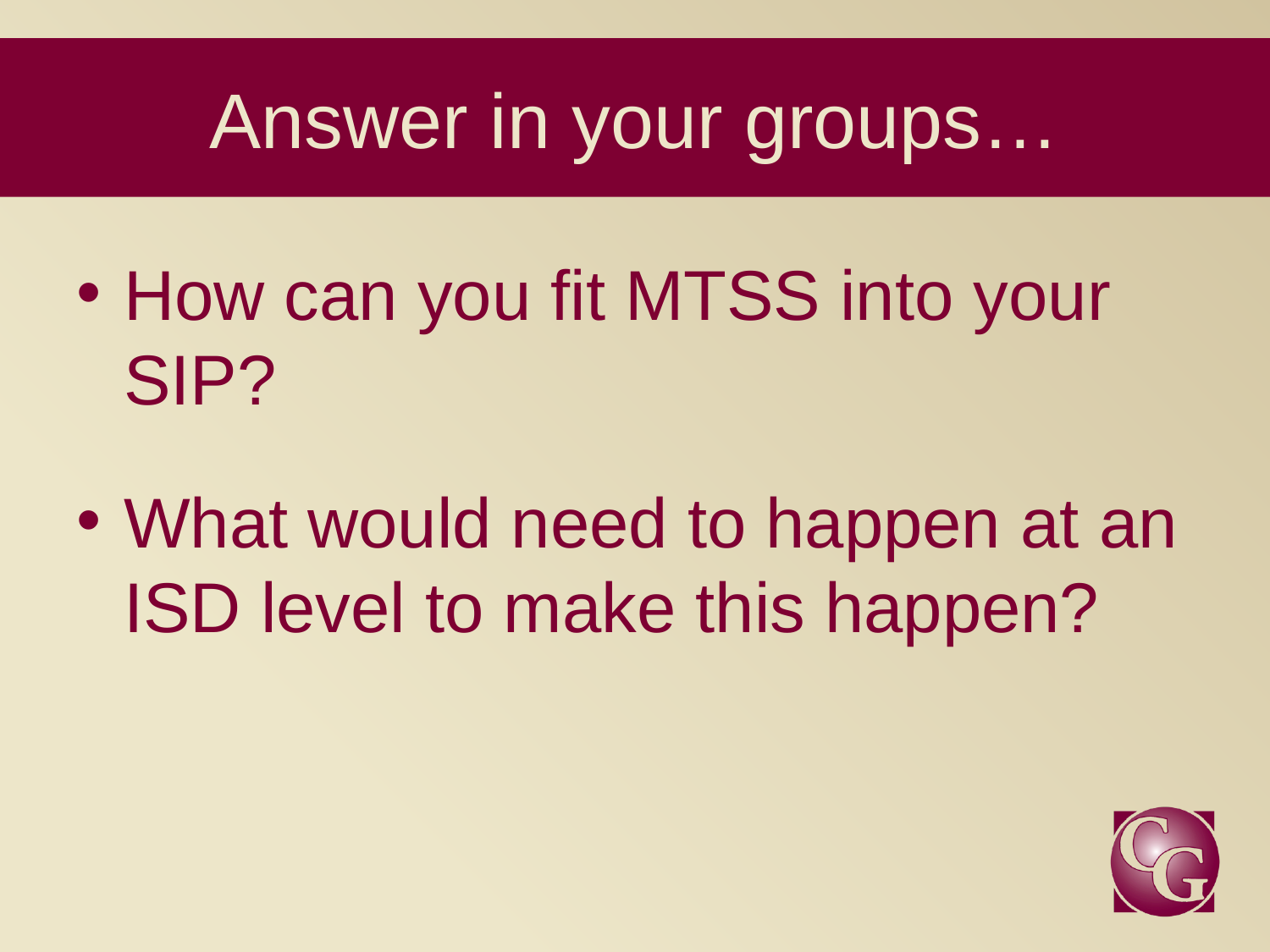

# Answer in your groups…
How can you fit MTSS into your SIP?

What would need to happen at an ISD level to make this happen?